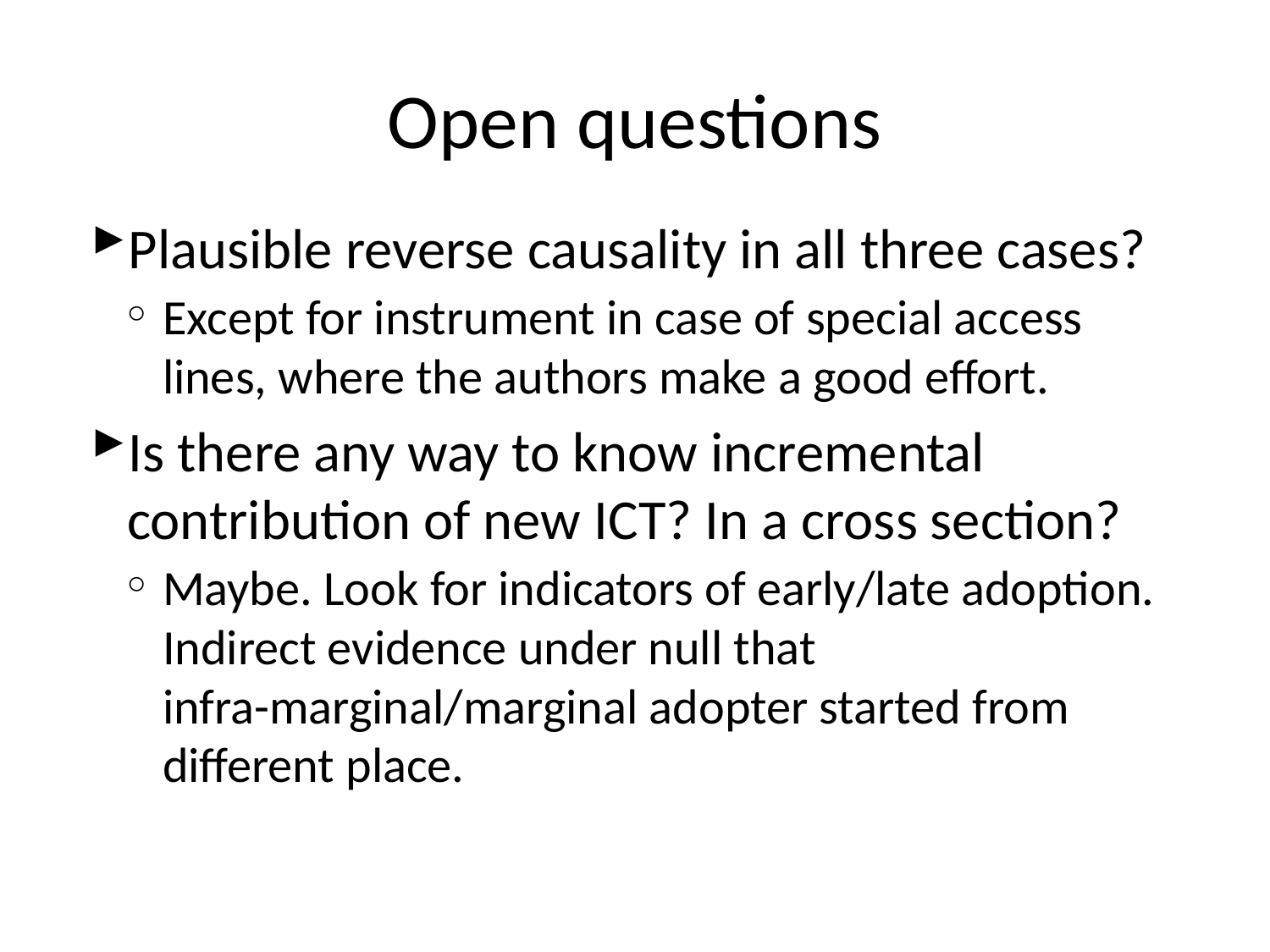

# Open questions
Plausible reverse causality in all three cases?
Except for instrument in case of special access lines, where the authors make a good effort.
Is there any way to know incremental contribution of new ICT? In a cross section?
Maybe. Look for indicators of early/late adoption. Indirect evidence under null that infra-marginal/marginal adopter started from different place.